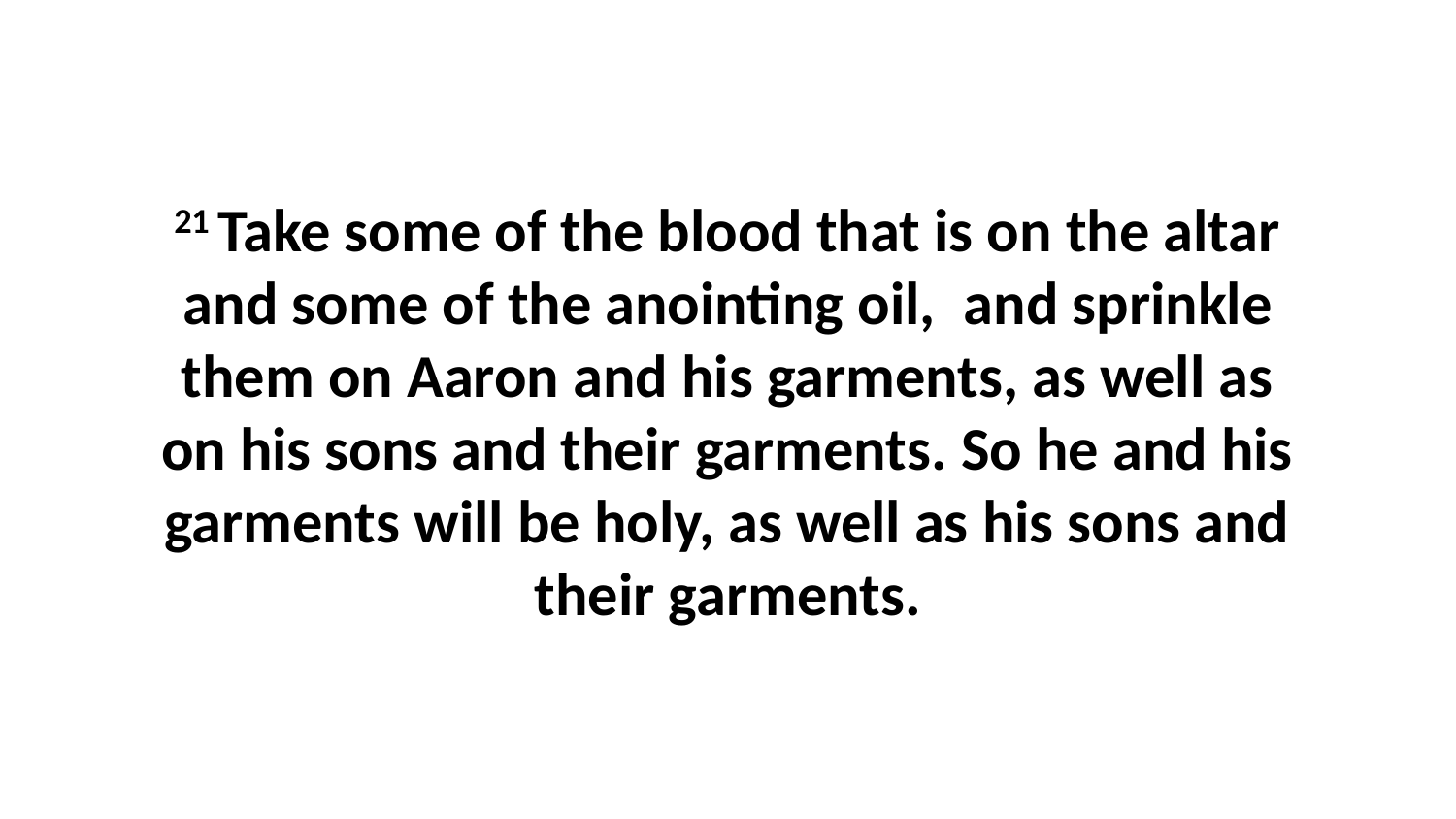

21 Take some of the blood that is on the altar and some of the anointing oil,  and sprinkle them on Aaron and his garments, as well as on his sons and their garments. So he and his garments will be holy, as well as his sons and their garments.